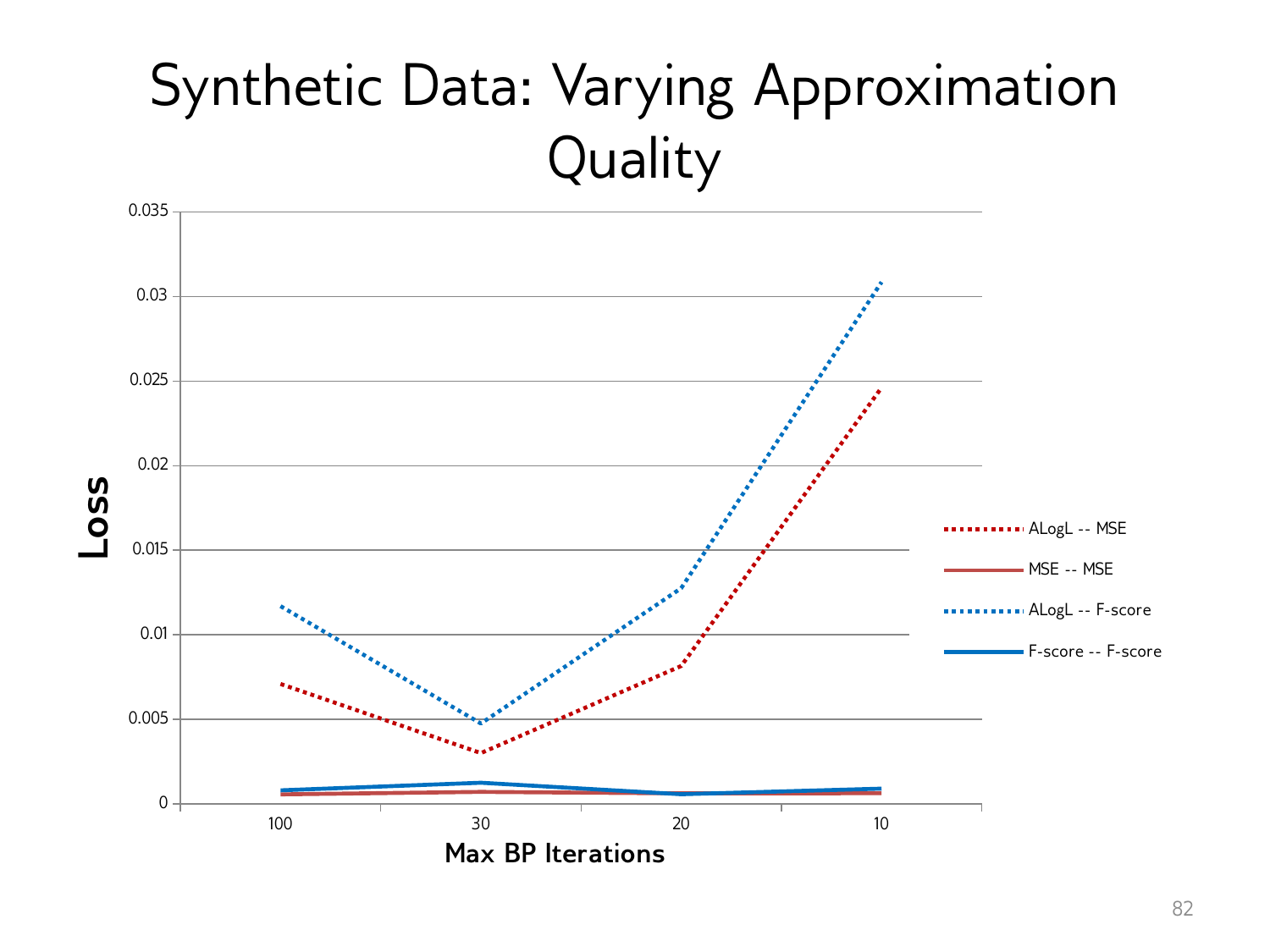

# Synthetic Data: Varying Approximation Quality

### Chart

| Category | ALogL -- MSE | MSE -- MSE | ALogL -- F-score | F-score -- F-score |
|---|---|---|---|---|
| 100 | 0.0071 | 0.0005700000000000013 | 0.011700000000000032 | 0.0008100000000000003 |
| 30 | 0.00301 | 0.0007200000000000018 | 0.00476 | 0.0012600000000000027 |
| 20 | 0.008160000000000021 | 0.0006300000000000012 | 0.012760000000000007 | 0.0005800000000000003 |
| 10 | 0.02461 | 0.0006400000000000017 | 0.030850000000000002 | 0.0009100000000000007 |
82